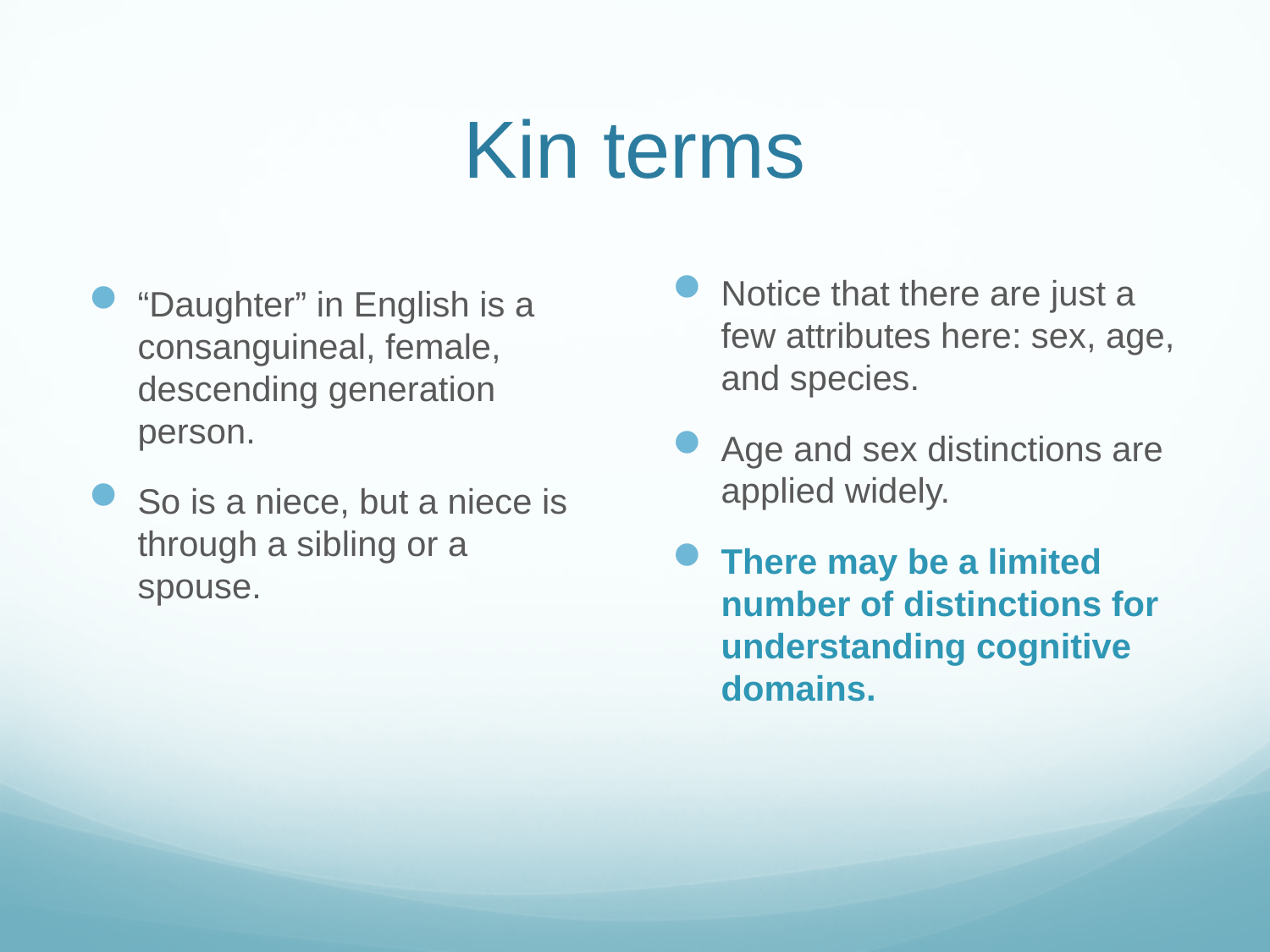

# Kin terms
Notice that there are just a few attributes here: sex, age, and species.
Age and sex distinctions are applied widely.
There may be a limited number of distinctions for understanding cognitive domains.

“Daughter” in English is a consanguineal, female, descending generation person.
So is a niece, but a niece is through a sibling or a spouse.